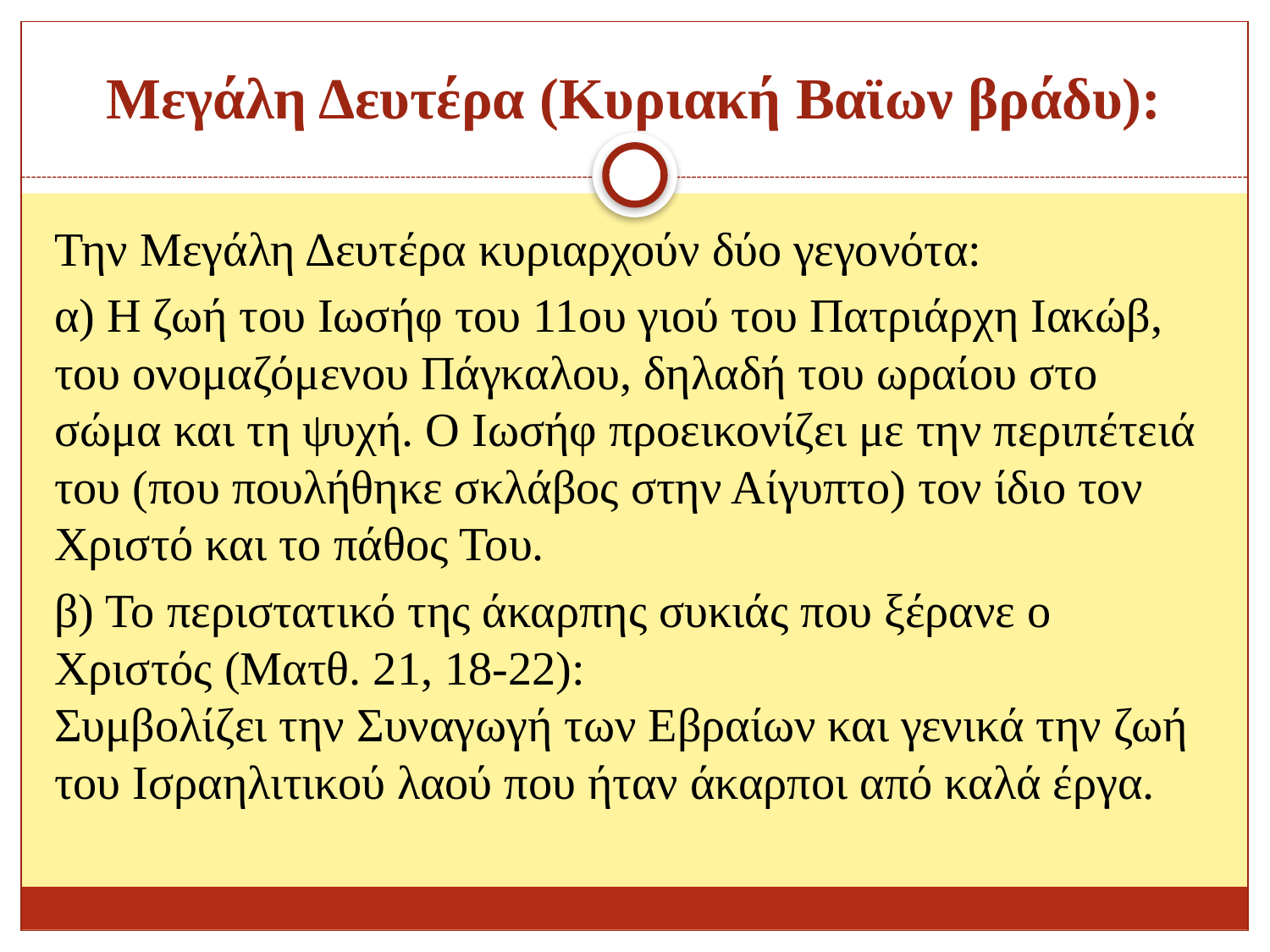

# Μεγάλη Δευτέρα (Κυριακή Βαϊων βράδυ):
Την Μεγάλη Δευτέρα κυριαρχούν δύο γεγονότα:
α) Η ζωή του Ιωσήφ του 11ου γιού του Πατριάρχη Ιακώβ, του ονομαζόμενου Πάγκαλου, δηλαδή του ωραίου στο σώμα και τη ψυχή. Ο Ιωσήφ προεικονίζει με την περιπέτειά του (που πουλήθηκε σκλάβος στην Αίγυπτο) τον ίδιο τον Χριστό και το πάθος Του.
β) Το περιστατικό της άκαρπης συκιάς που ξέρανε ο Χριστός (Ματθ. 21, 18-22):
Συμβολίζει την Συναγωγή των Εβραίων και γενικά την ζωή του Ισραηλιτικού λαού που ήταν άκαρποι από καλά έργα.